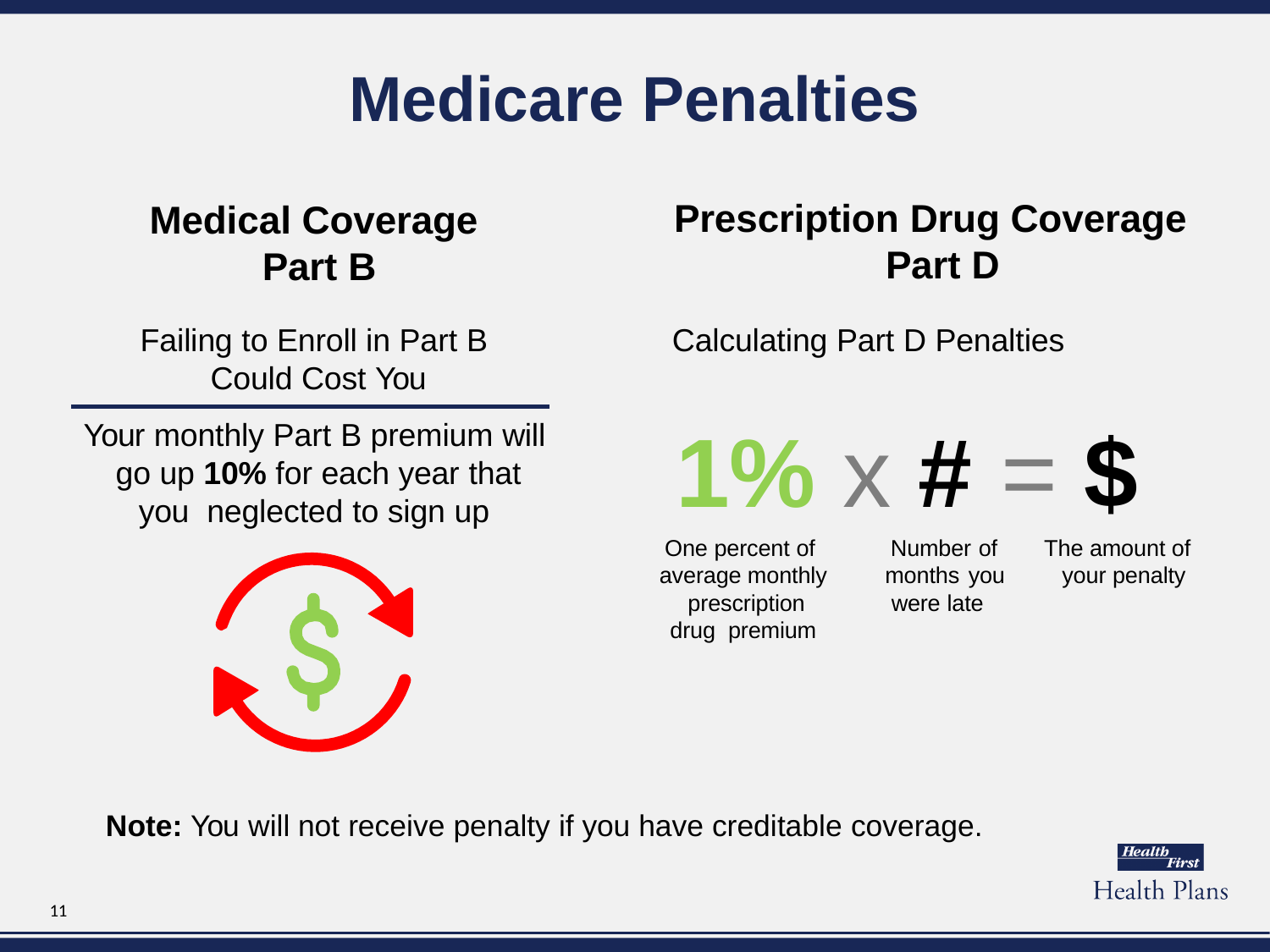

# Medicare Penalties
Prescription Drug Coverage  Part D
Calculating Part D Penalties
Medical Coverage  Part B
Failing to Enroll in Part B  Could Cost You

1% x #	= $
Your monthly Part B premium will  go up 10% for each year that you  neglected to sign up
One percent of  average monthly  prescription drug  premium
Number of  months you  were late
The amount of  your penalty

Note: You will not receive penalty if you have creditable coverage.
11